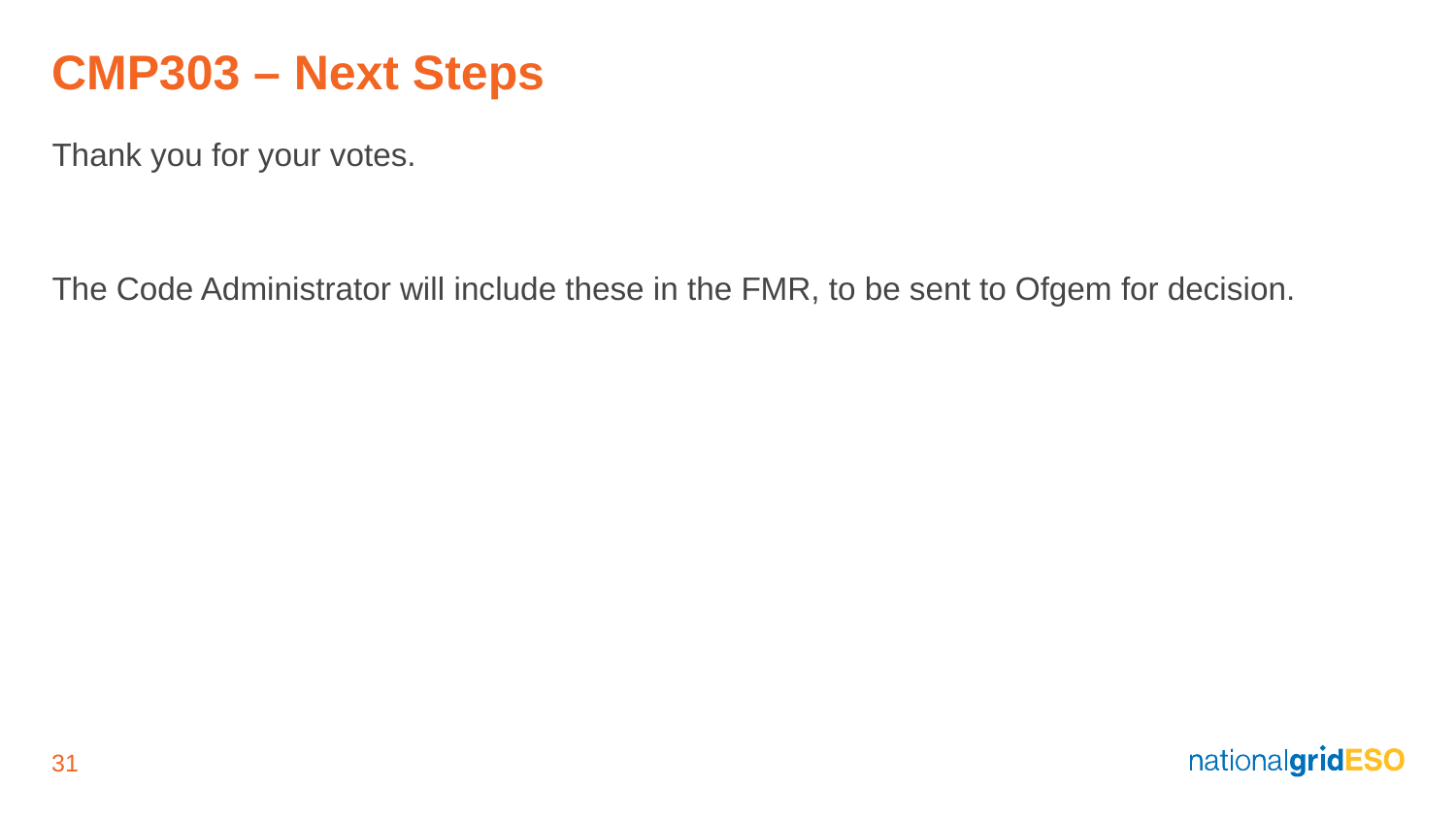

# CMP303 – Next Steps
Thank you for your votes.

The Code Administrator will include these in the FMR, to be sent to Ofgem for decision.